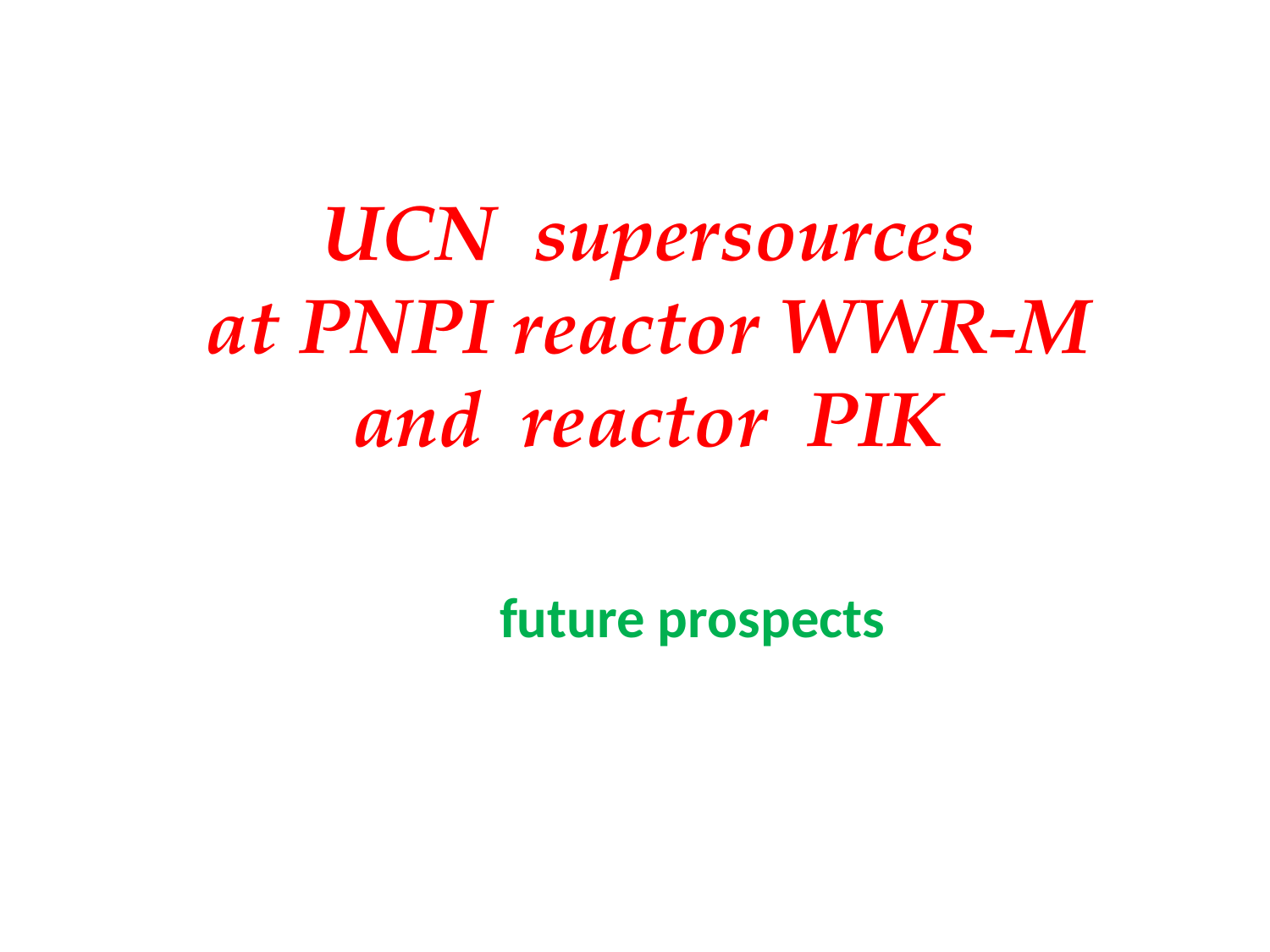

# UCN  supersources at PNPI reactor WWR-M and  reactor  PIK
future prospects